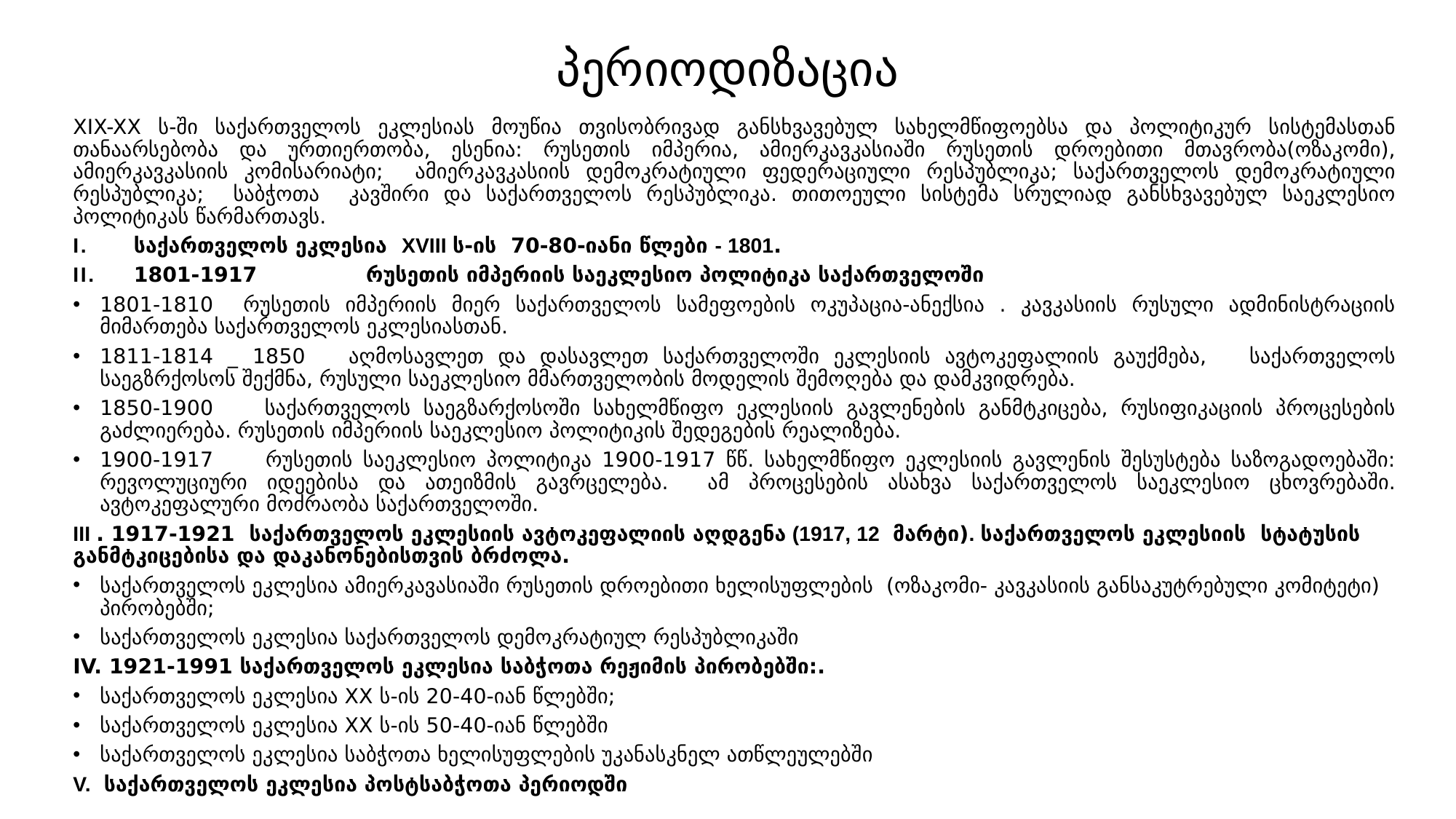

# პერიოდიზაცია
XIX-XX ს-ში საქართველოს ეკლესიას მოუწია თვისობრივად განსხვავებულ სახელმწიფოებსა და პოლიტიკურ სისტემასთან თანაარსებობა და ურთიერთობა, ესენია: რუსეთის იმპერია, ამიერკავკასიაში რუსეთის დროებითი მთავრობა(ოზაკომი), ამიერკავკასიის კომისარიატი;  ამიერკავკასიის დემოკრატიული ფედერაციული რესპუბლიკა; საქართველოს დემოკრატიული რესპუბლიკა;  საბჭოთა  კავშირი და საქართველოს რესპუბლიკა. თითოეული სისტემა სრულიად განსხვავებულ საეკლესიო პოლიტიკას წარმართავს.
საქართველოს ეკლესია  XVIII ს-ის  70-80-იანი წლები - 1801.
1801-1917               რუსეთის იმპერიის საეკლესიო პოლიტიკა საქართველოში
1801-1810  რუსეთის იმპერიის მიერ საქართველოს სამეფოების ოკუპაცია-ანექსია . კავკასიის რუსული ადმინისტრაციის მიმართება საქართველოს ეკლესიასთან.
1811-1814 _ 1850   აღმოსავლეთ და დასავლეთ საქართველოში ეკლესიის ავტოკეფალიის გაუქმება,   საქართველოს საეგზრქოსოს შექმნა, რუსული საეკლესიო მმართველობის მოდელის შემოღება და დამკვიდრება.
1850-1900    საქართველოს საეგზარქოსოში სახელმწიფო ეკლესიის გავლენების განმტკიცება, რუსიფიკაციის პროცესების გაძლიერება. რუსეთის იმპერიის საეკლესიო პოლიტიკის შედეგების რეალიზება.
1900-1917     რუსეთის საეკლესიო პოლიტიკა 1900-1917 წწ. სახელმწიფო ეკლესიის გავლენის შესუსტება საზოგადოებაში: რევოლუციური იდეებისა და ათეიზმის გავრცელება.  ამ პროცესების ასახვა საქართველოს საეკლესიო ცხოვრებაში. ავტოკეფალური მოძრაობა საქართველოში.
III . 1917-1921  საქართველოს ეკლესიის ავტოკეფალიის აღდგენა (1917, 12  მარტი). საქართველოს ეკლესიის  სტატუსის განმტკიცებისა და დაკანონებისთვის ბრძოლა.
საქართველოს ეკლესია ამიერკავასიაში რუსეთის დროებითი ხელისუფლების  (ოზაკომი- კავკასიის განსაკუტრებული კომიტეტი) პირობებში;
საქართველოს ეკლესია საქართველოს დემოკრატიულ რესპუბლიკაში
IV. 1921-1991 საქართველოს ეკლესია საბჭოთა რეჟიმის პირობებში:.
საქართველოს ეკლესია XX ს-ის 20-40-იან წლებში;
საქართველოს ეკლესია XX ს-ის 50-40-იან წლებში
საქართველოს ეკლესია საბჭოთა ხელისუფლების უკანასკნელ ათწლეულებში
V.  საქართველოს ეკლესია პოსტსაბჭოთა პერიოდში